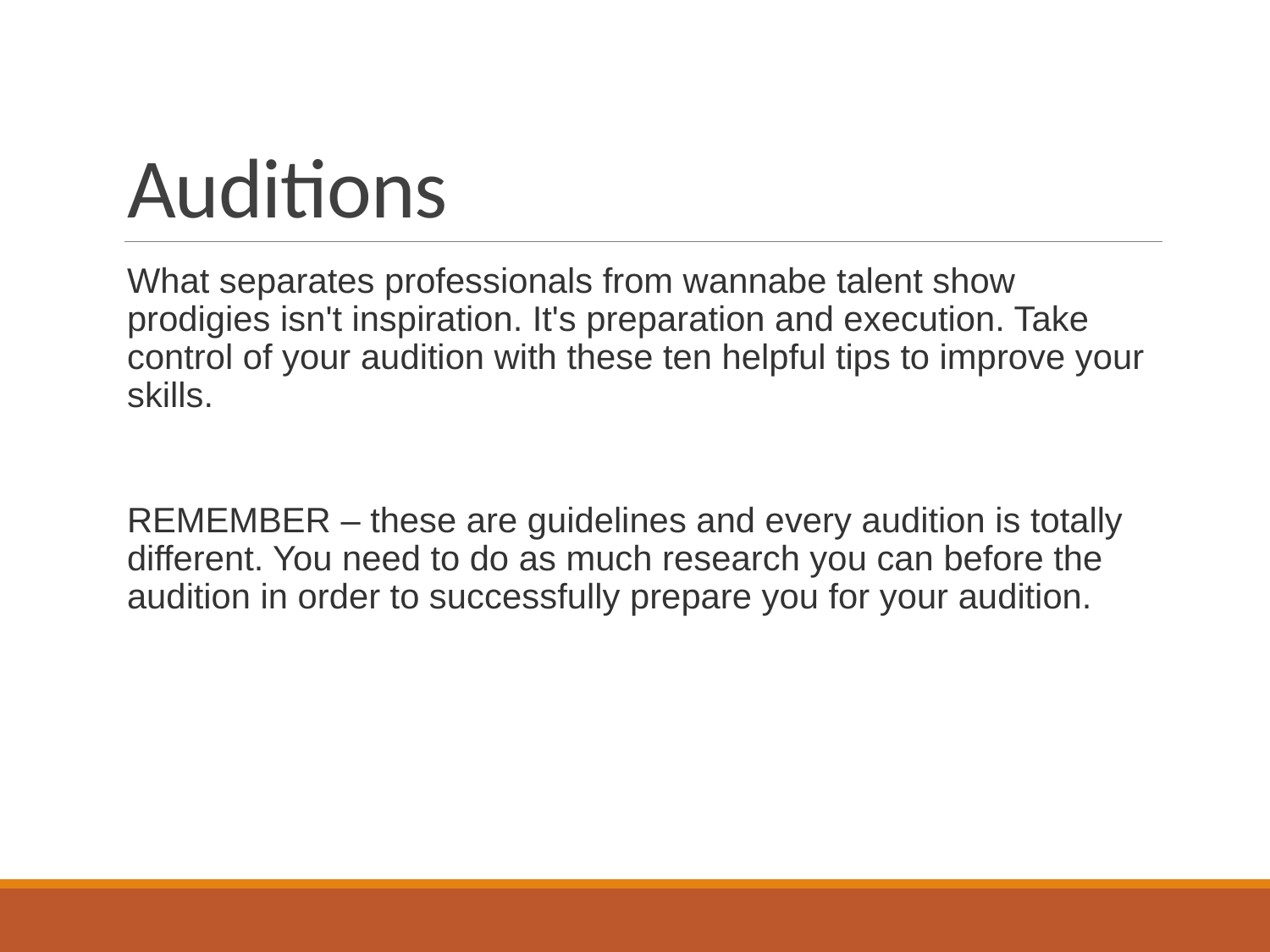

# Auditions
What separates professionals from wannabe talent show prodigies isn't inspiration. It's preparation and execution. Take control of your audition with these ten helpful tips to improve your skills.

REMEMBER – these are guidelines and every audition is totally different. You need to do as much research you can before the audition in order to successfully prepare you for your audition.